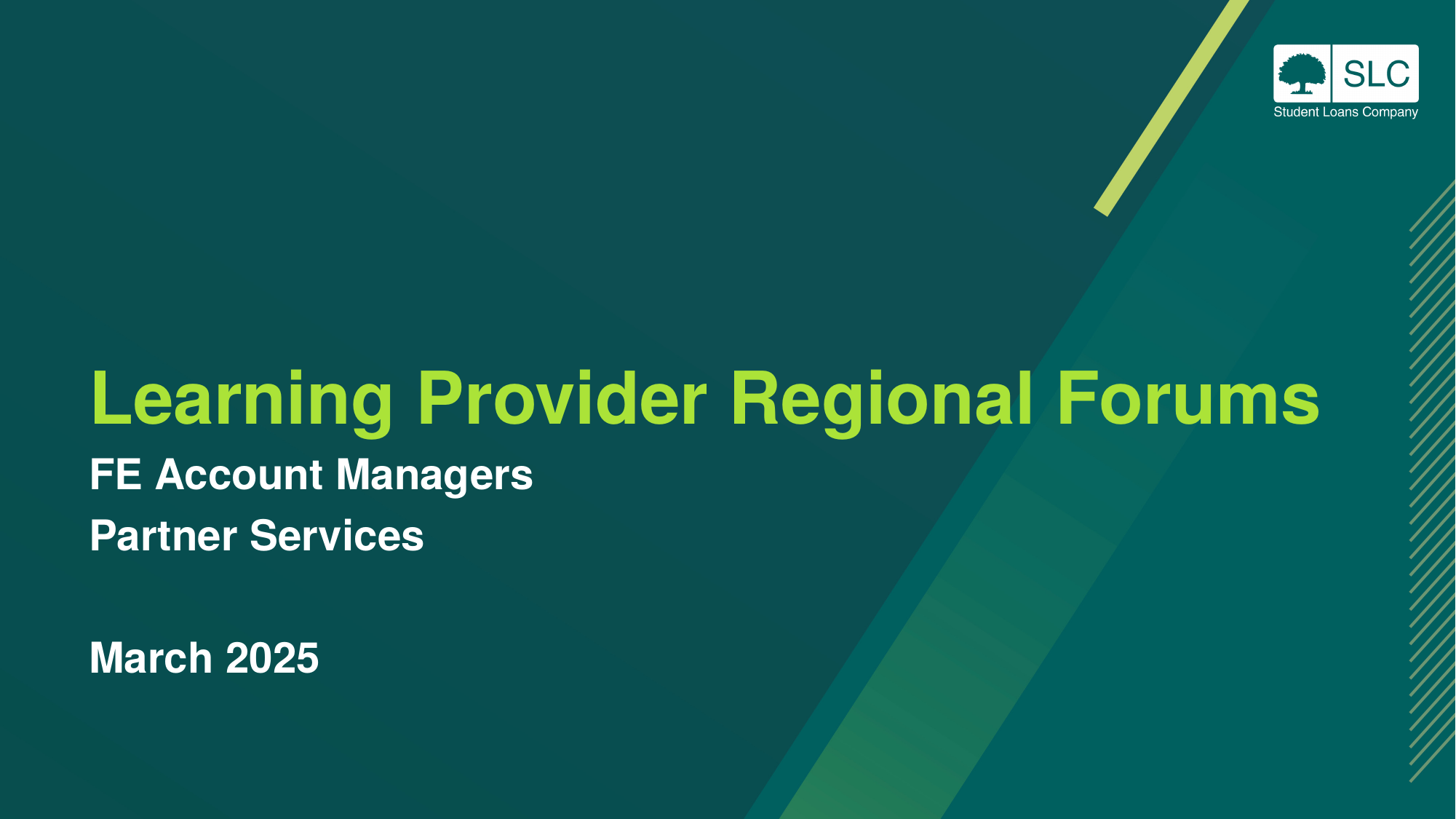

# Learning Provider Regional Forums
FE Account Managers
Partner Services

March 2025